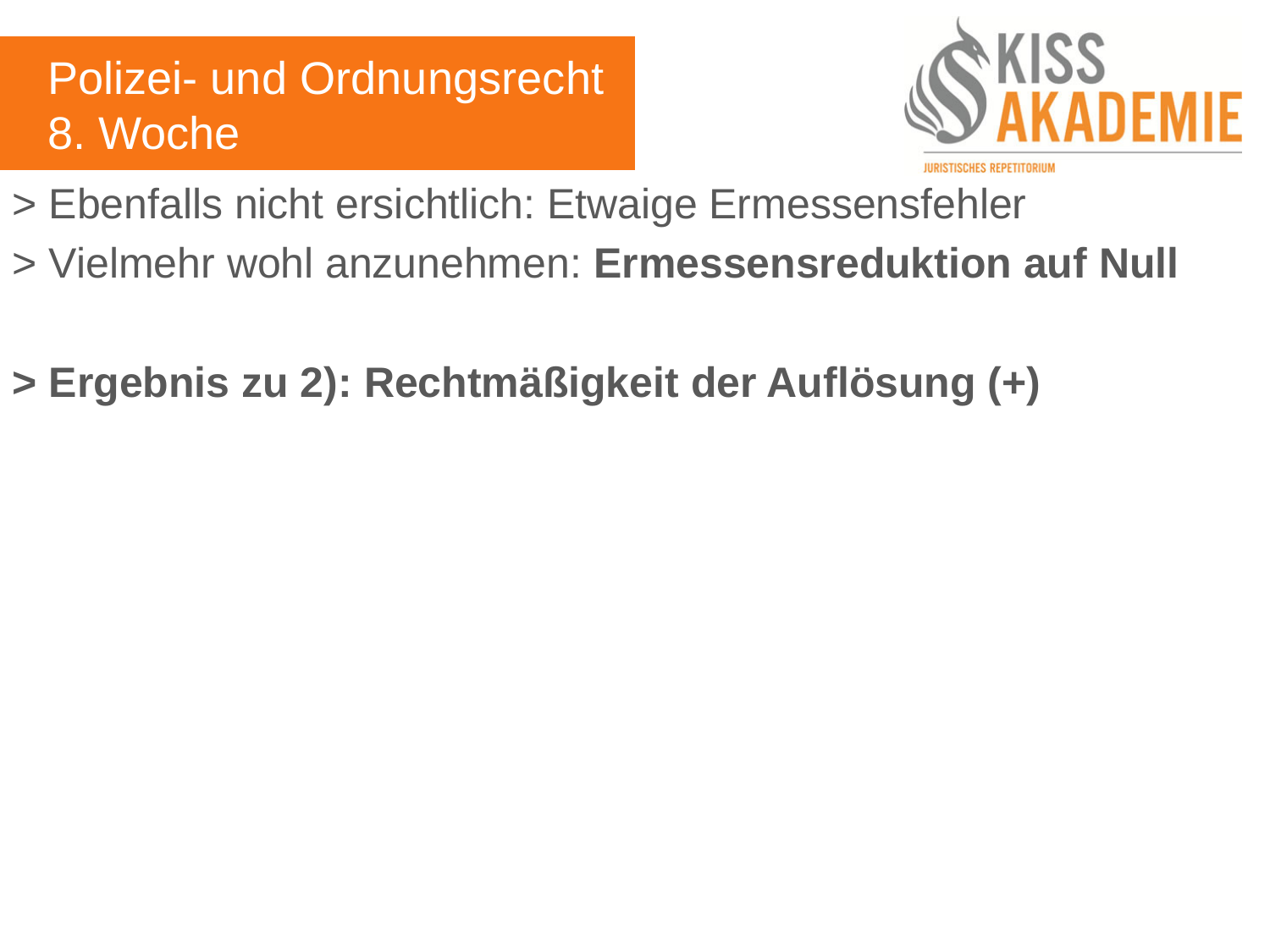

Polizei- und Ordnungsrecht
8. Woche
> Ebenfalls nicht ersichtlich: Etwaige Ermessensfehler
> Vielmehr wohl anzunehmen: Ermessensreduktion auf Null

> Ergebnis zu 2): Rechtmäßigkeit der Auflösung (+)